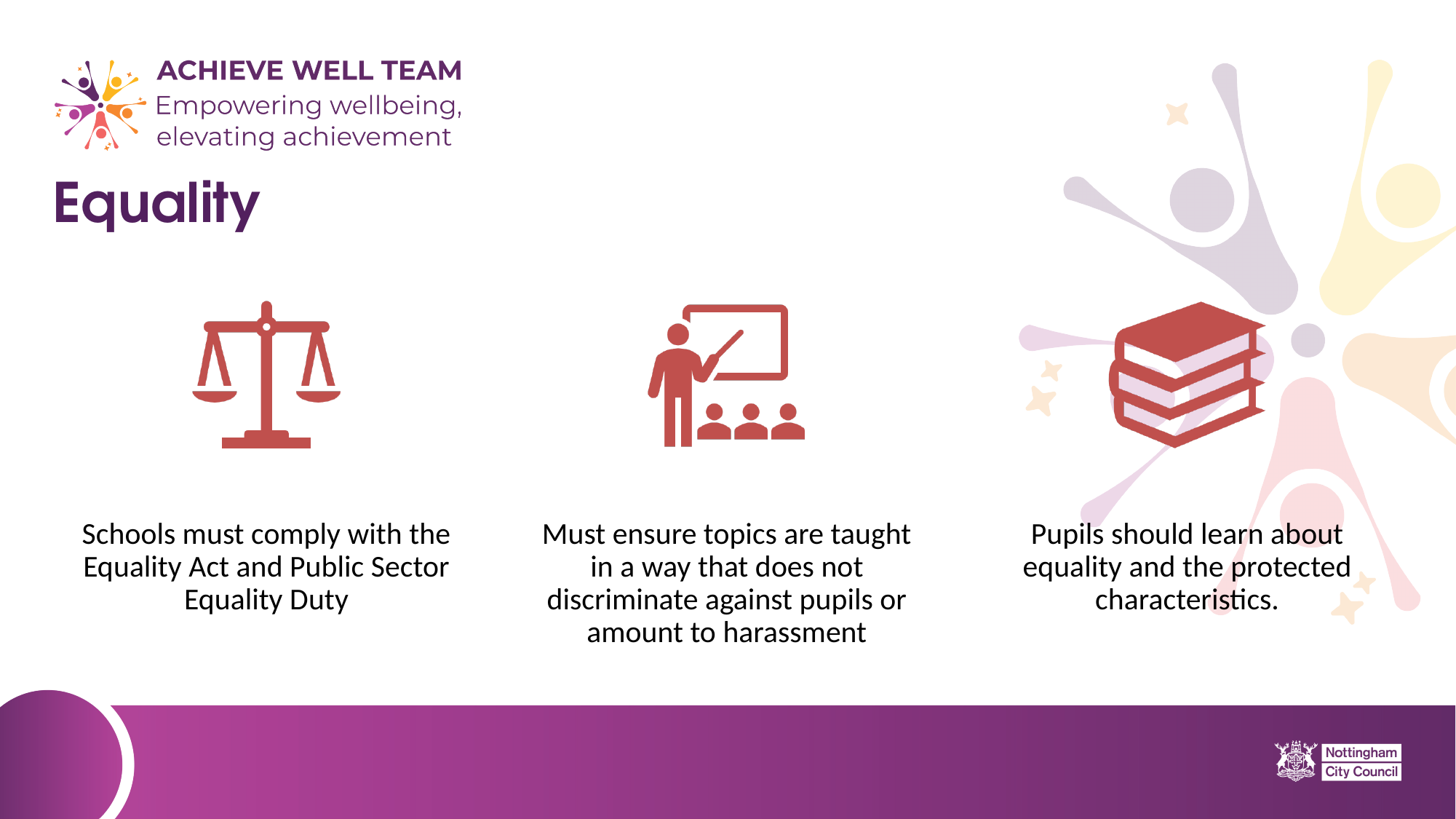

# Equality
Schools must comply with the Equality Act and Public Sector Equality Duty
Must ensure topics are taught in a way that does not discriminate against pupils or amount to harassment
Pupils should learn about equality and the protected characteristics.